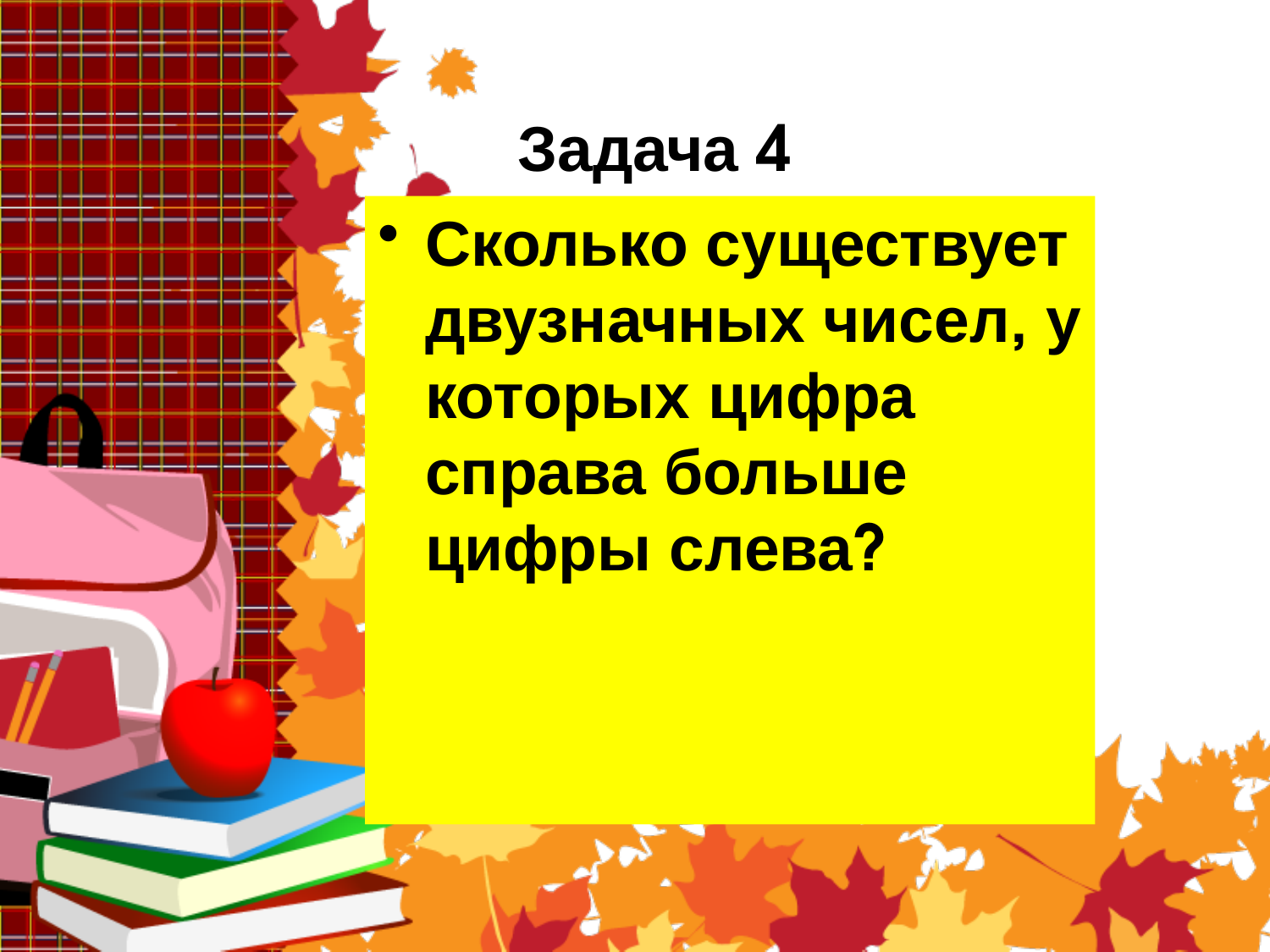

# Задача 4
Сколько существует двузначных чисел, у которых цифра справа больше цифры слева?